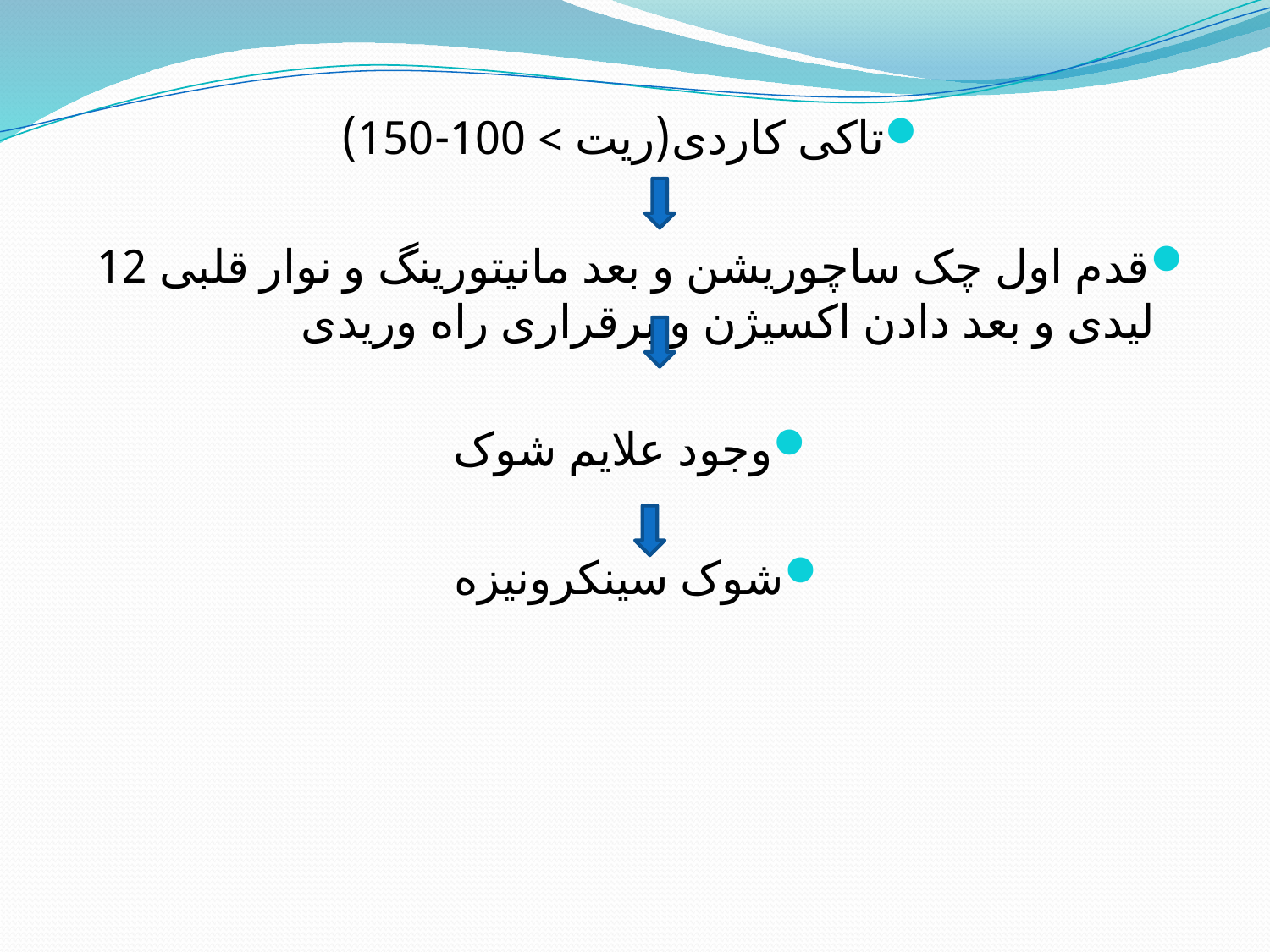

# تاکی کاردی(ریت > 100-150)

قدم اول چک ساچوریشن و بعد مانیتورینگ و نوار قلبی 12 لیدی و بعد دادن اکسیژن و برقراری راه وریدی

وجود علایم شوک

شوک سینکرونیزه